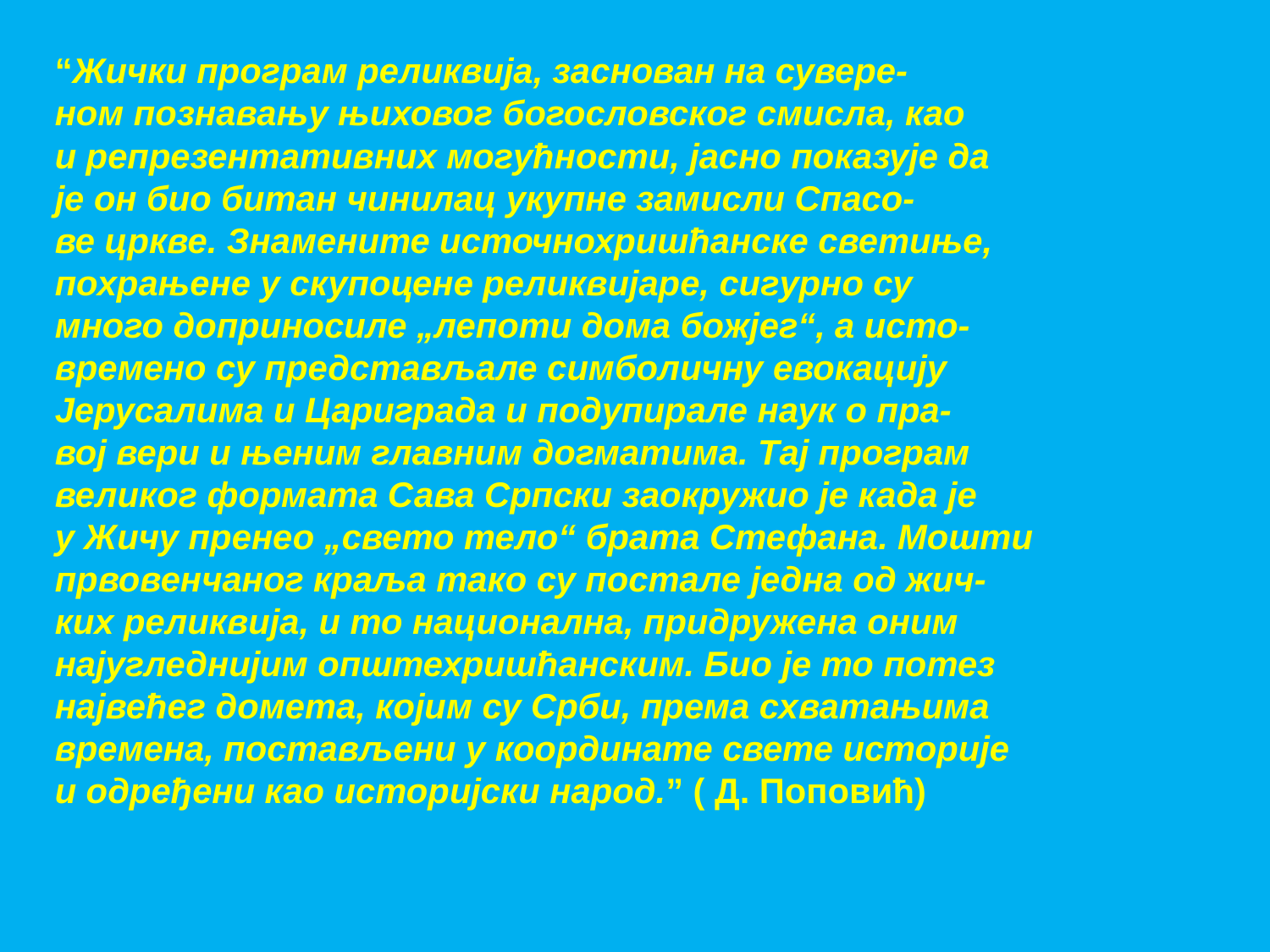

“Жички програм реликвија, заснован на сувере-
ном познавању њиховог богословског смисла, као
и репрезентативних могућности, јасно показује да
је он био битан чинилац укупне замисли Спасо-
ве цркве. Знамените источнохришћанске светиње,
похрањене у скупоцене реликвијаре, сигурно су
много доприносиле „лепоти дома божјег“, а исто-
времено су представљале симболичну евокацију
Јерусалима и Цариграда и подупирале наук о пра-
вој вери и њеним главним догматима. Тај програм
великог формата Сава Српски заокружио је када је
у Жичу пренео „свето тело“ брата Стефана. Мошти
првовенчаног краља тако су постале једна од жич-
ких реликвија, и то национална, придружена оним
најугледнијим општехришћанским. Био је то потез
највећег домета, којим су Срби, према схватањима
времена, постављени у координате свете историје
и одређени као историјски народ.” ( Д. Поповић)